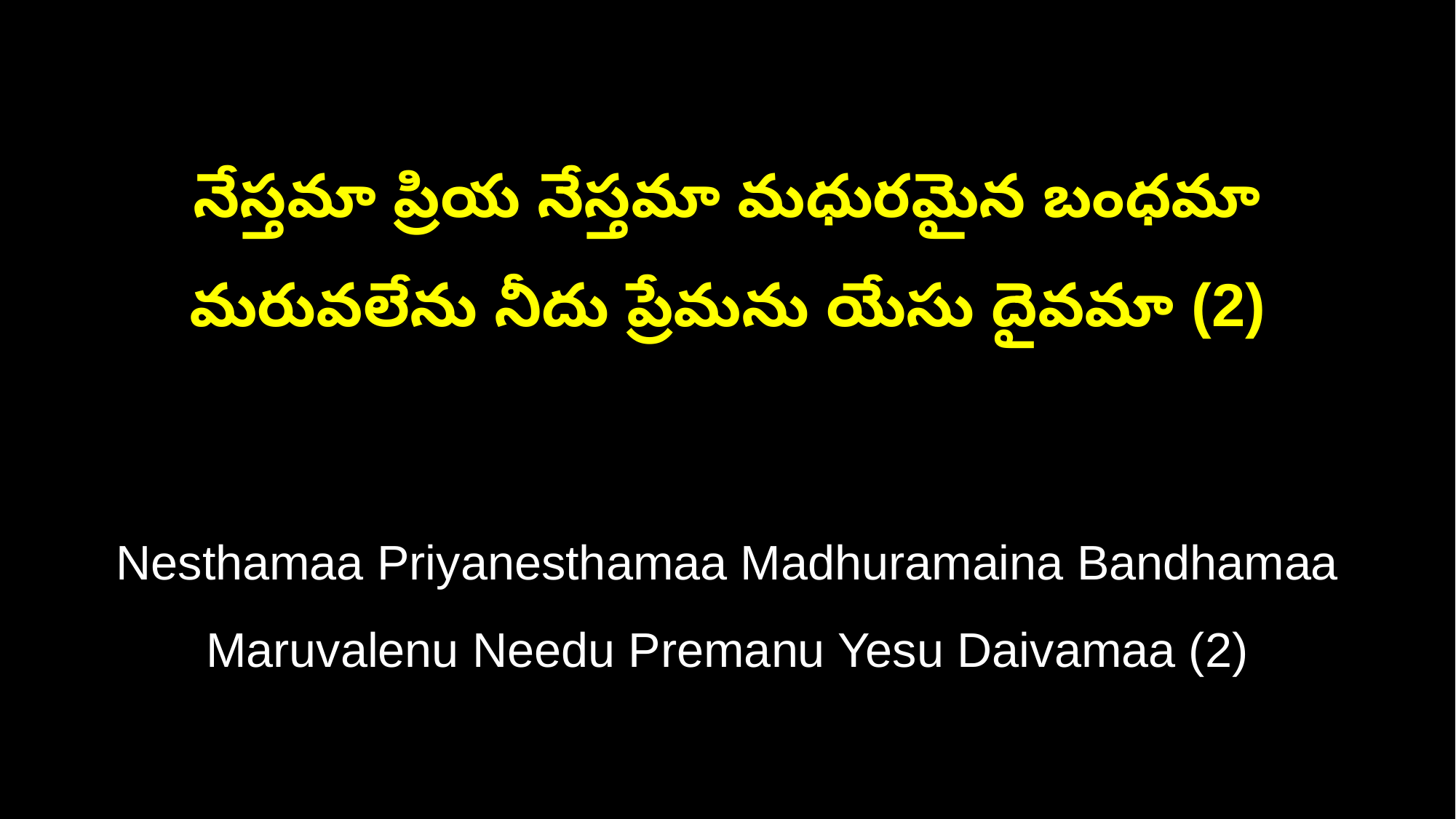

నేస్తమా ప్రియ నేస్తమా మధురమైన బంధమా
మరువలేను నీదు ప్రేమను యేసు దైవమా (2)
Nesthamaa Priyanesthamaa Madhuramaina Bandhamaa
Maruvalenu Needu Premanu Yesu Daivamaa (2)